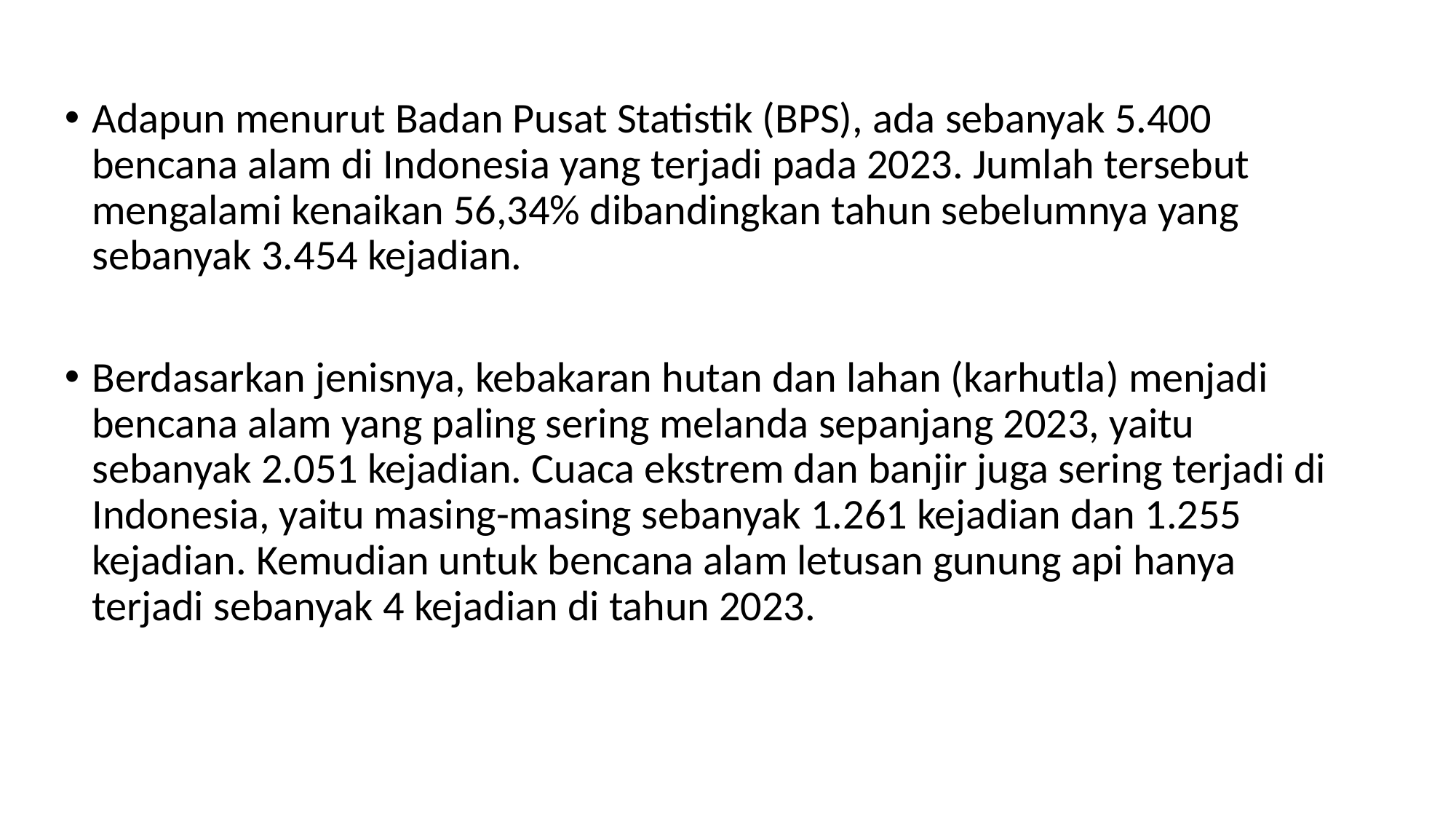

Adapun menurut Badan Pusat Statistik (BPS), ada sebanyak 5.400 bencana alam di Indonesia yang terjadi pada 2023. Jumlah tersebut mengalami kenaikan 56,34% dibandingkan tahun sebelumnya yang sebanyak 3.454 kejadian.

Berdasarkan jenisnya, kebakaran hutan dan lahan (karhutla) menjadi bencana alam yang paling sering melanda sepanjang 2023, yaitu sebanyak 2.051 kejadian. Cuaca ekstrem dan banjir juga sering terjadi di Indonesia, yaitu masing-masing sebanyak 1.261 kejadian dan 1.255 kejadian. Kemudian untuk bencana alam letusan gunung api hanya terjadi sebanyak 4 kejadian di tahun 2023.